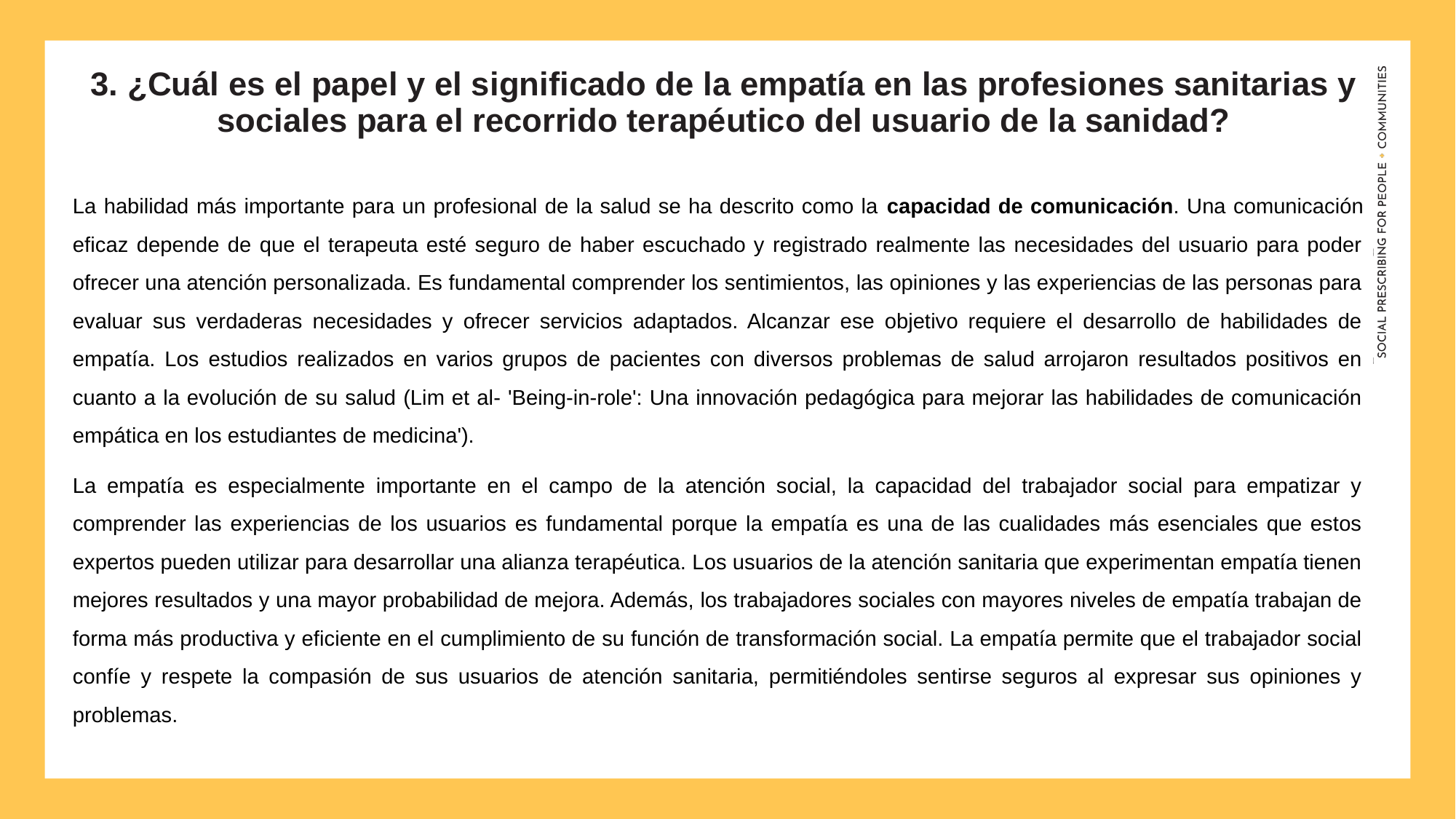

3. ¿Cuál es el papel y el significado de la empatía en las profesiones sanitarias y sociales para el recorrido terapéutico del usuario de la sanidad?
La habilidad más importante para un profesional de la salud se ha descrito como la capacidad de comunicación. Una comunicación eficaz depende de que el terapeuta esté seguro de haber escuchado y registrado realmente las necesidades del usuario para poder ofrecer una atención personalizada. Es fundamental comprender los sentimientos, las opiniones y las experiencias de las personas para evaluar sus verdaderas necesidades y ofrecer servicios adaptados. Alcanzar ese objetivo requiere el desarrollo de habilidades de empatía. Los estudios realizados en varios grupos de pacientes con diversos problemas de salud arrojaron resultados positivos en cuanto a la evolución de su salud (Lim et al- 'Being-in-role': Una innovación pedagógica para mejorar las habilidades de comunicación empática en los estudiantes de medicina').
La empatía es especialmente importante en el campo de la atención social, la capacidad del trabajador social para empatizar y comprender las experiencias de los usuarios es fundamental porque la empatía es una de las cualidades más esenciales que estos expertos pueden utilizar para desarrollar una alianza terapéutica. Los usuarios de la atención sanitaria que experimentan empatía tienen mejores resultados y una mayor probabilidad de mejora. Además, los trabajadores sociales con mayores niveles de empatía trabajan de forma más productiva y eficiente en el cumplimiento de su función de transformación social. La empatía permite que el trabajador social confíe y respete la compasión de sus usuarios de atención sanitaria, permitiéndoles sentirse seguros al expresar sus opiniones y problemas.